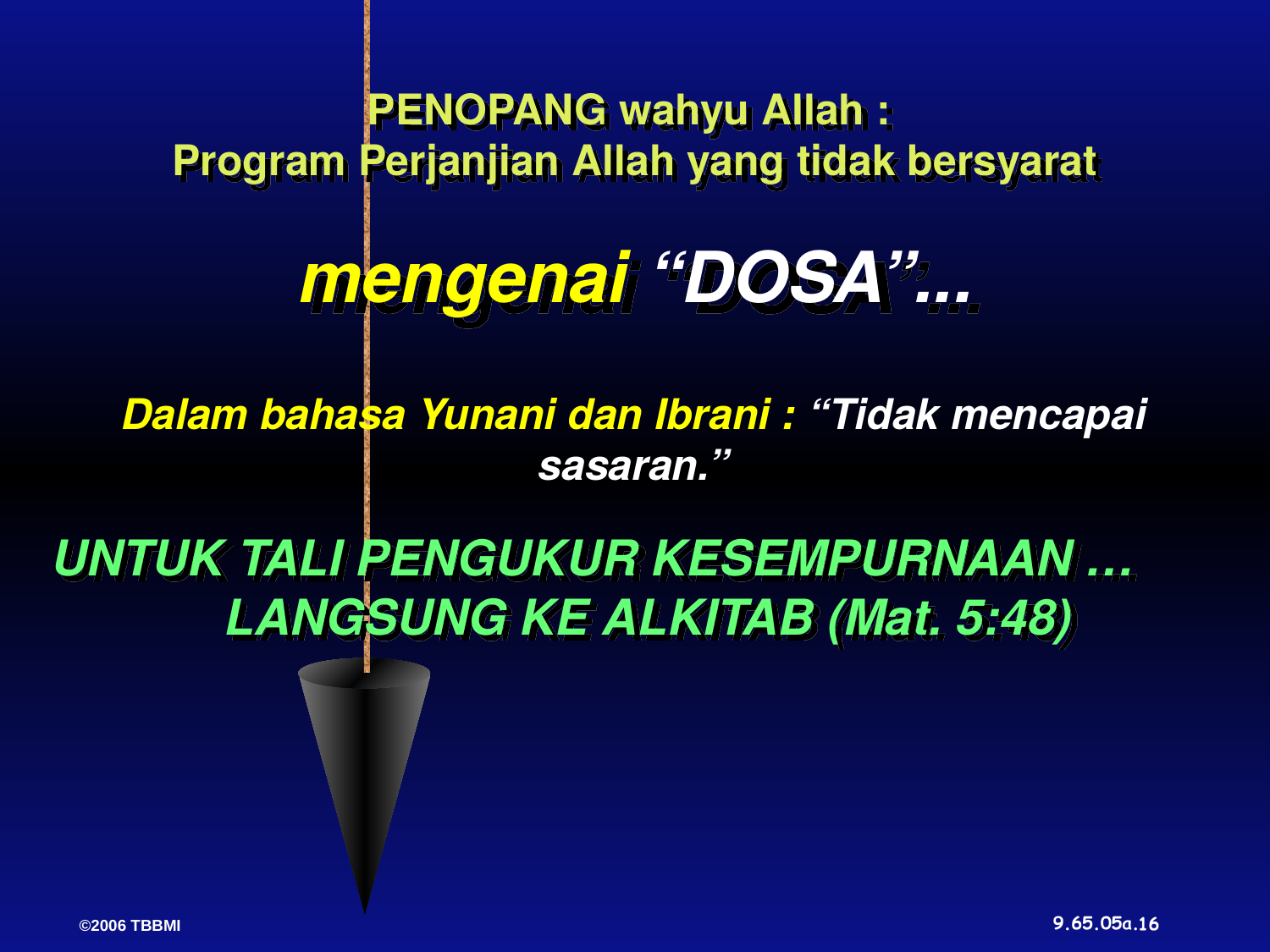

PENOPANG wahyu Allah :
 Program Perjanjian Allah yang tidak bersyarat
mengenai “DOSA”...
Dalam bahasa Yunani dan Ibrani : “Tidak mencapai sasaran.”
UNTUK TALI PENGUKUR KESEMPURNAAN …         LANGSUNG KE ALKITAB (Mat. 5:48)

16